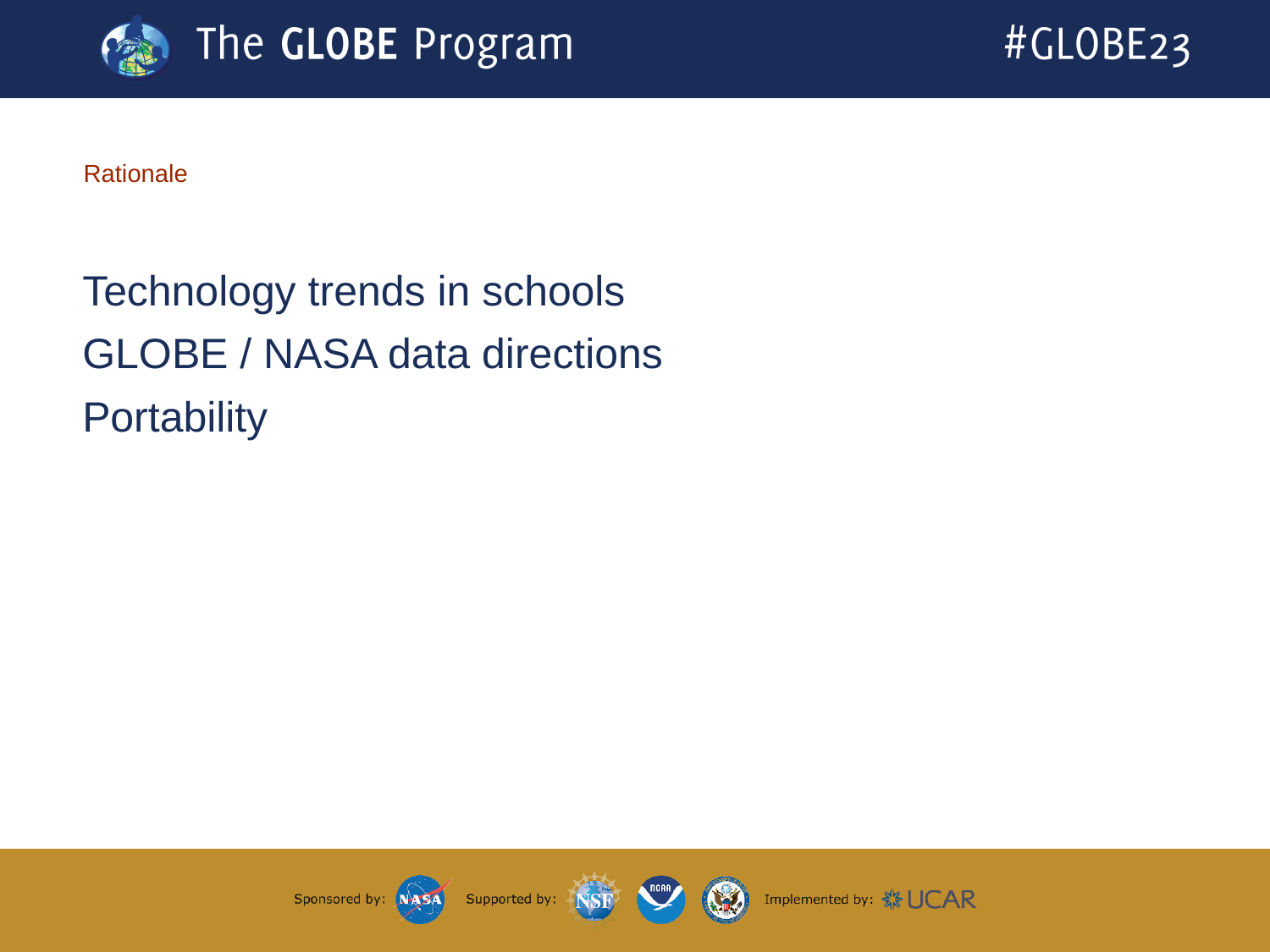

# Rationale

Technology trends in schools
GLOBE / NASA data directions
Portability